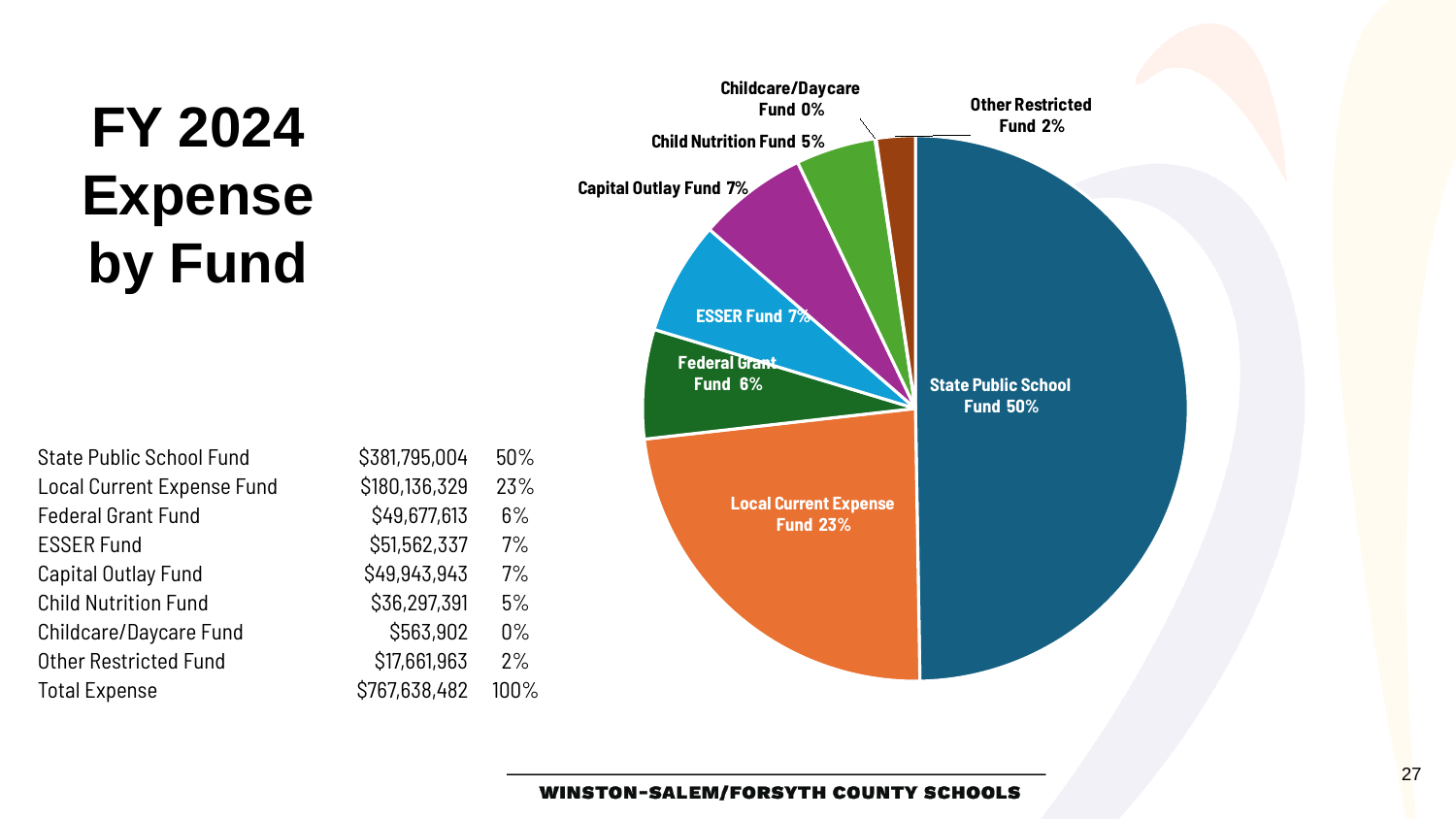

### Chart

| Category |  |
|---|---|
| 50% | 0.4973630338919569 |
| 23% | 0.23466297415697604 |
| 6% | 0.06471485474131232 |
| 7% | 0.06717007839729042 |
| 7% | 0.06506180226450162 |
| 5% | 0.04728448532199621 |
| 0% | 0.0007345934099138342 |
| 2% | 0.023008177816052765 |
FY 2024 Expense by Fund
| State Public School Fund | $381,795,004 | 50% |
| --- | --- | --- |
| Local Current Expense Fund | $180,136,329 | 23% |
| Federal Grant Fund | $49,677,613 | 6% |
| ESSER Fund | $51,562,337 | 7% |
| Capital Outlay Fund | $49,943,943 | 7% |
| Child Nutrition Fund | $36,297,391 | 5% |
| Childcare/Daycare Fund | $563,902 | 0% |
| Other Restricted Fund | $17,661,963 | 2% |
| Total Expense | $767,638,482 | 100% |
27